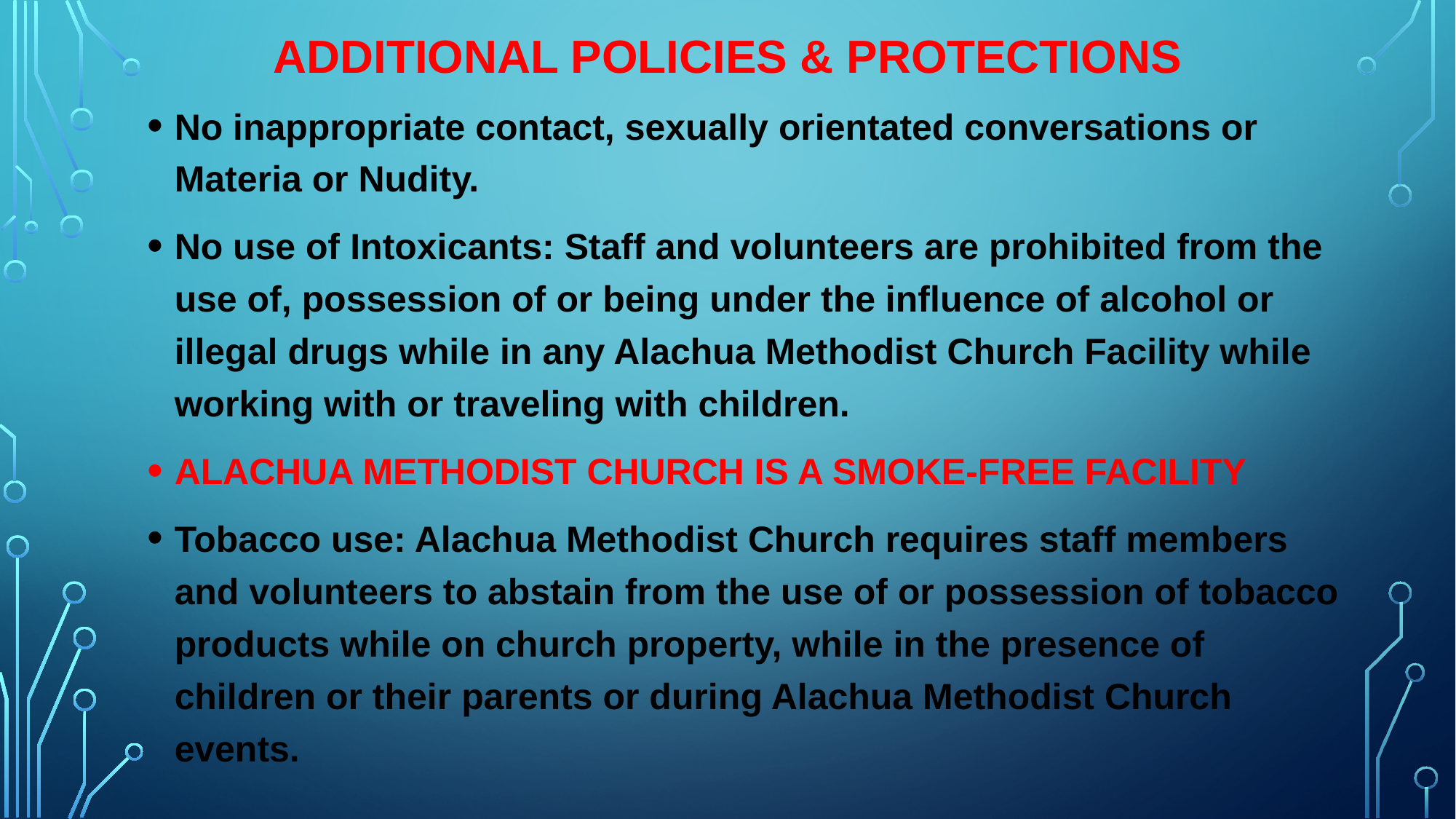

# Additional policies & protections
No inappropriate contact, sexually orientated conversations or Materia or Nudity.
No use of Intoxicants: Staff and volunteers are prohibited from the use of, possession of or being under the influence of alcohol or illegal drugs while in any Alachua Methodist Church Facility while working with or traveling with children.
ALACHUA METHODIST CHURCH IS A SMOKE-FREE FACILITY
Tobacco use: Alachua Methodist Church requires staff members and volunteers to abstain from the use of or possession of tobacco products while on church property, while in the presence of children or their parents or during Alachua Methodist Church events.